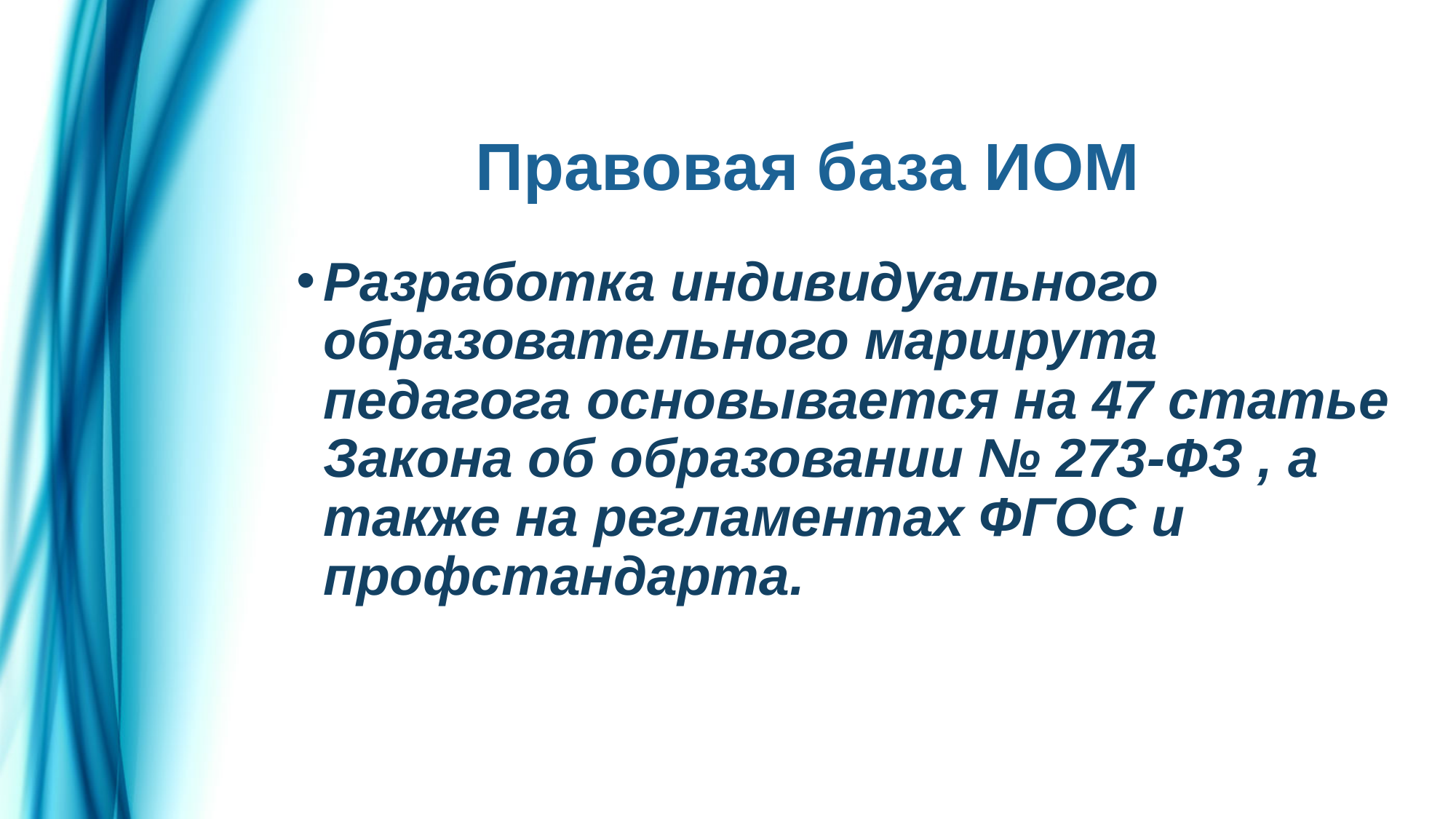

# Правовая база ИОМ
Разработка индивидуального образовательного маршрута педагога основывается на 47 статье Закона об образовании № 273-ФЗ , а также на регламентах ФГОС и профстандарта.